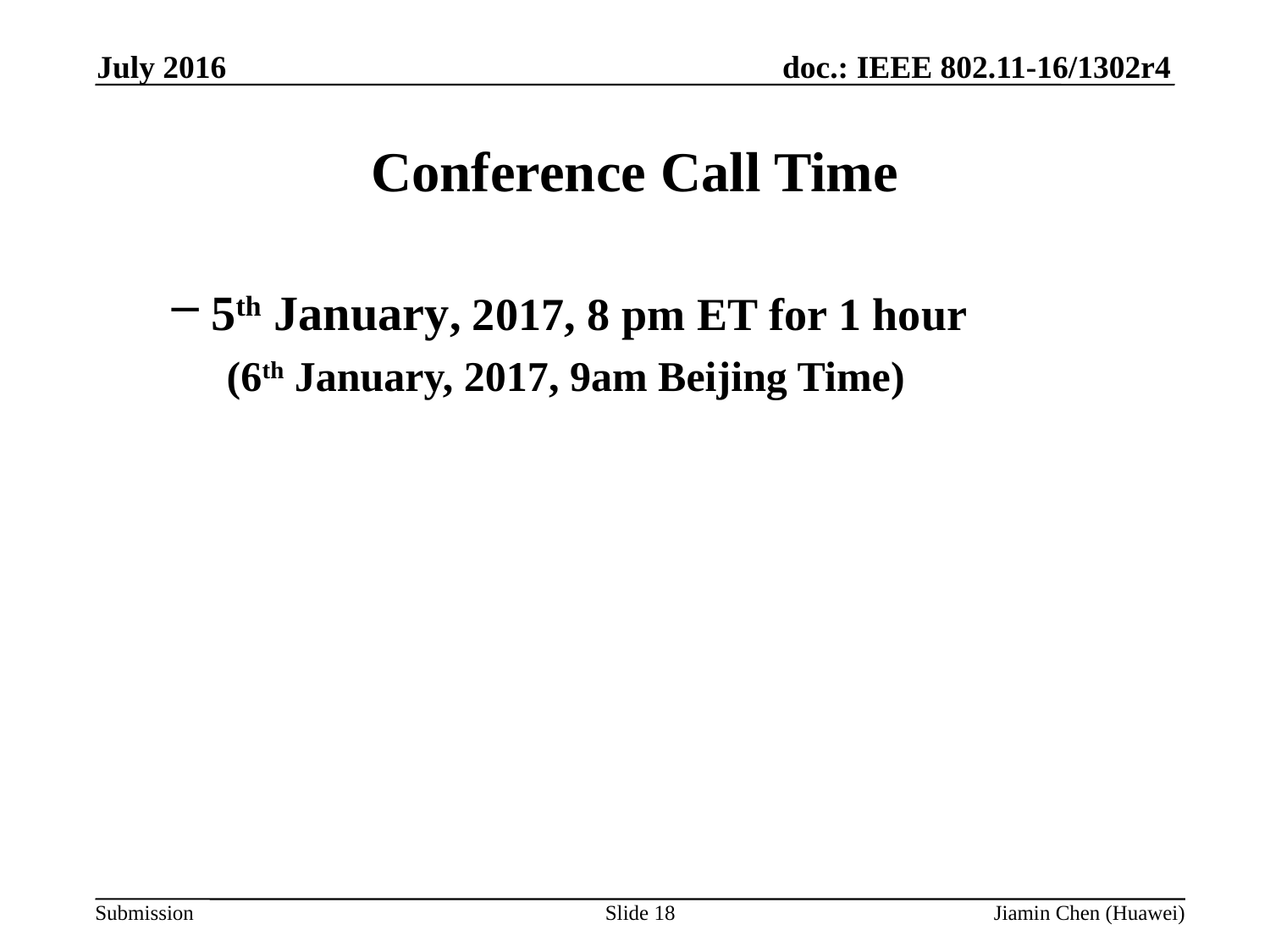

July 2016
# Conference Call Time
5th January, 2017, 8 pm ET for 1 hour
   (6th January, 2017, 9am Beijing Time)
Slide 18
Jiamin Chen (Huawei)